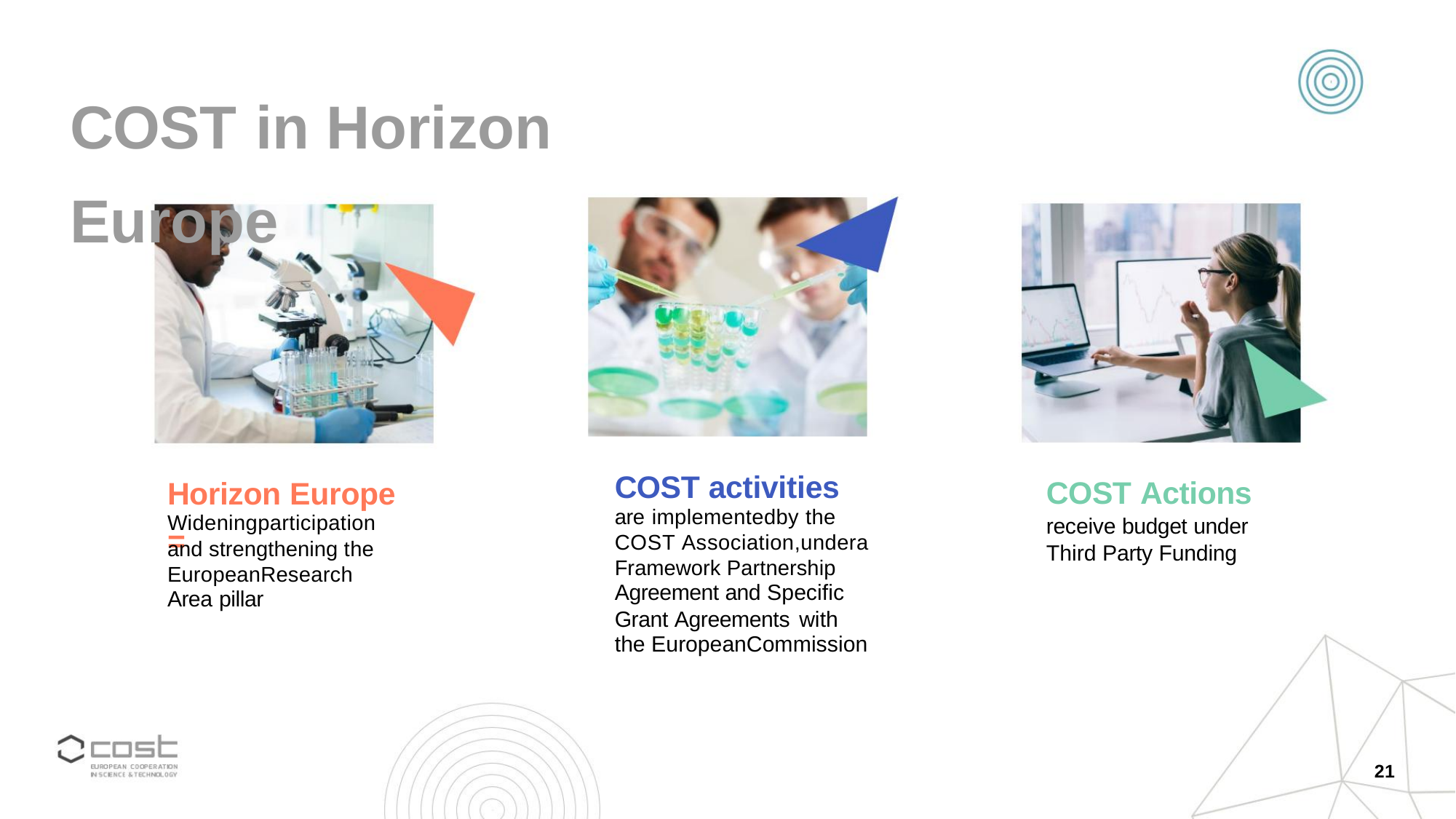

COST in Horizon Europe
COST activities
COST Actions
receive budget under
Third Party Funding
Horizon Europe =
are implementedby the
COST Association,undera
Framework Partnership
Agreement and Specific
Grant Agreements with
the EuropeanCommission
Wideningparticipation
and strengthening the
EuropeanResearch
Area pillar
21